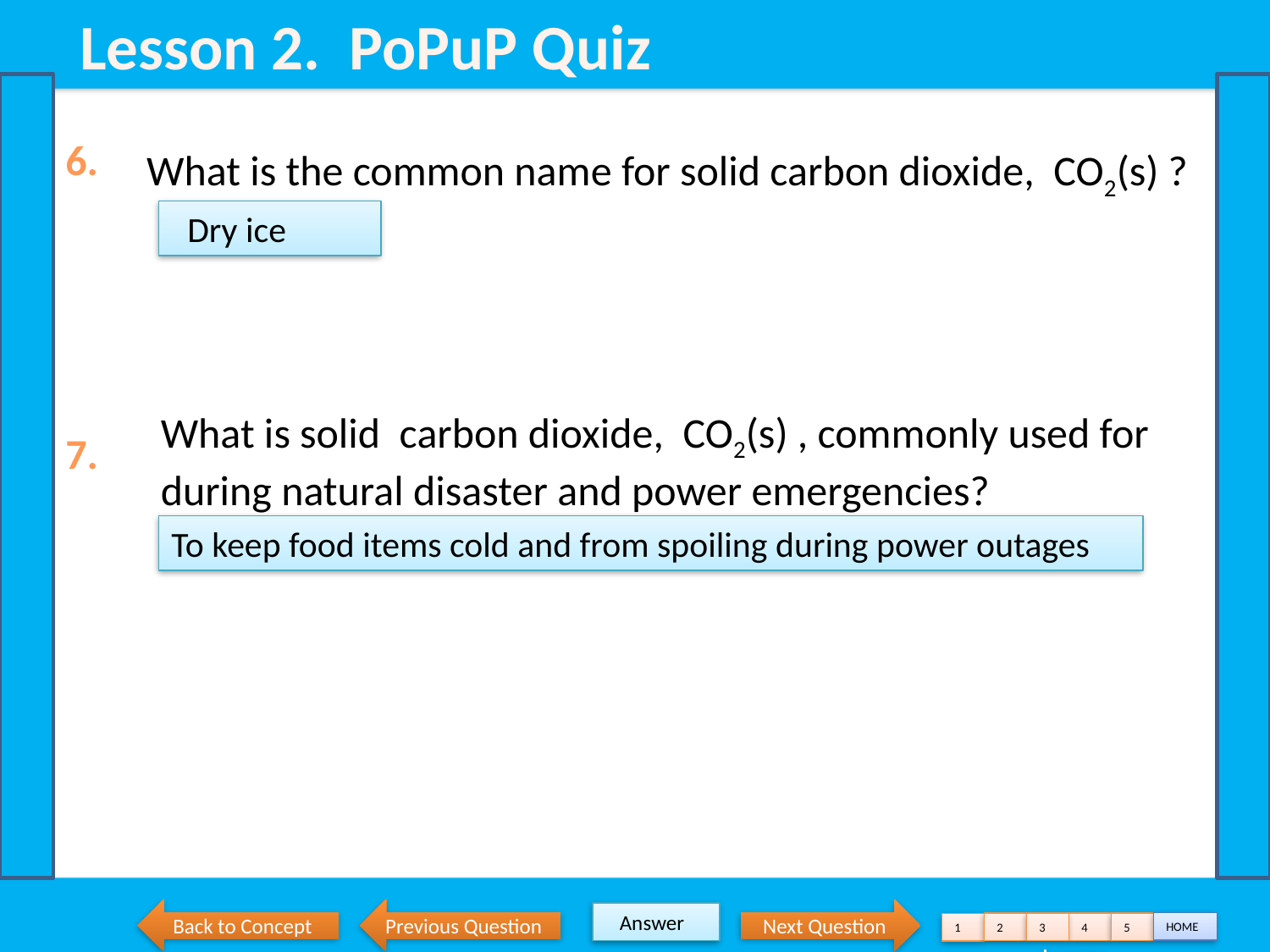

Lesson 2.  PoPuP Quiz

6.
 What is the common name for solid carbon dioxide,  CO2(s) ?
  Dry ice
What is solid  carbon dioxide,  CO2(s) , commonly used for during natural disaster and power emergencies?
7.
To keep food items cold and from spoiling during power outages

  Back to Concept
Previous Question
  Next Question
   Answer
HOME
2
3
4
5
1
        Lessons